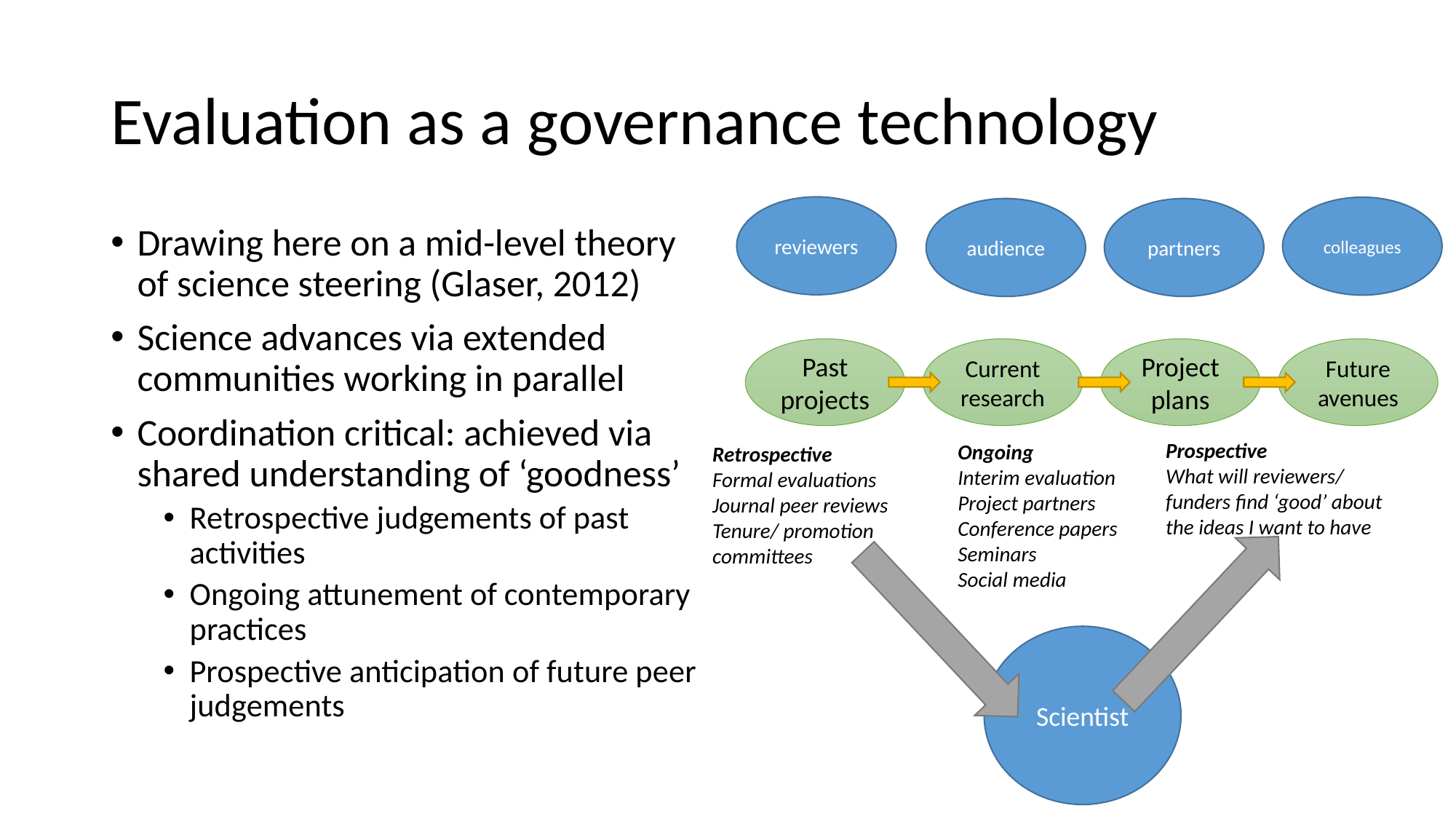

# Evaluation as a governance technology
reviewers
colleagues
audience
partners
Drawing here on a mid-level theory of science steering (Glaser, 2012)
Science advances via extended communities working in parallel
Coordination critical: achieved via shared understanding of ‘goodness’
Retrospective judgements of past activities
Ongoing attunement of contemporary practices
Prospective anticipation of future peer judgements
Future avenues
Project plans
Current research
Past projects

Prospective
What will reviewers/ funders find ‘good’ about the ideas I want to have
Ongoing
Interim evaluation
Project partners
Conference papers
Seminars
Social media
Retrospective
Formal evaluations
Journal peer reviews
Tenure/ promotion committees

Scientist